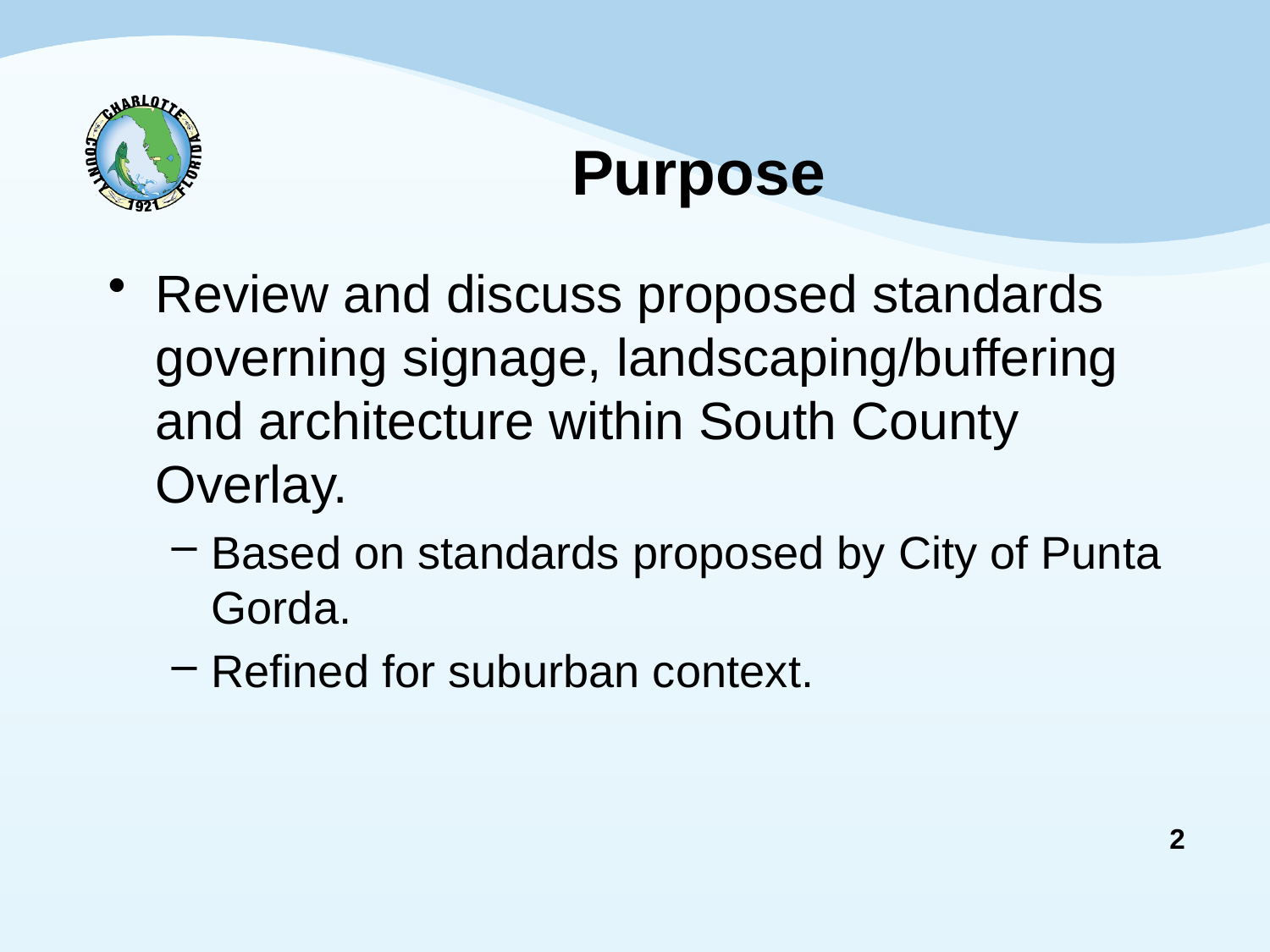

# Purpose
Review and discuss proposed standards governing signage, landscaping/buffering and architecture within South County Overlay.
Based on standards proposed by City of Punta Gorda.
Refined for suburban context.
2